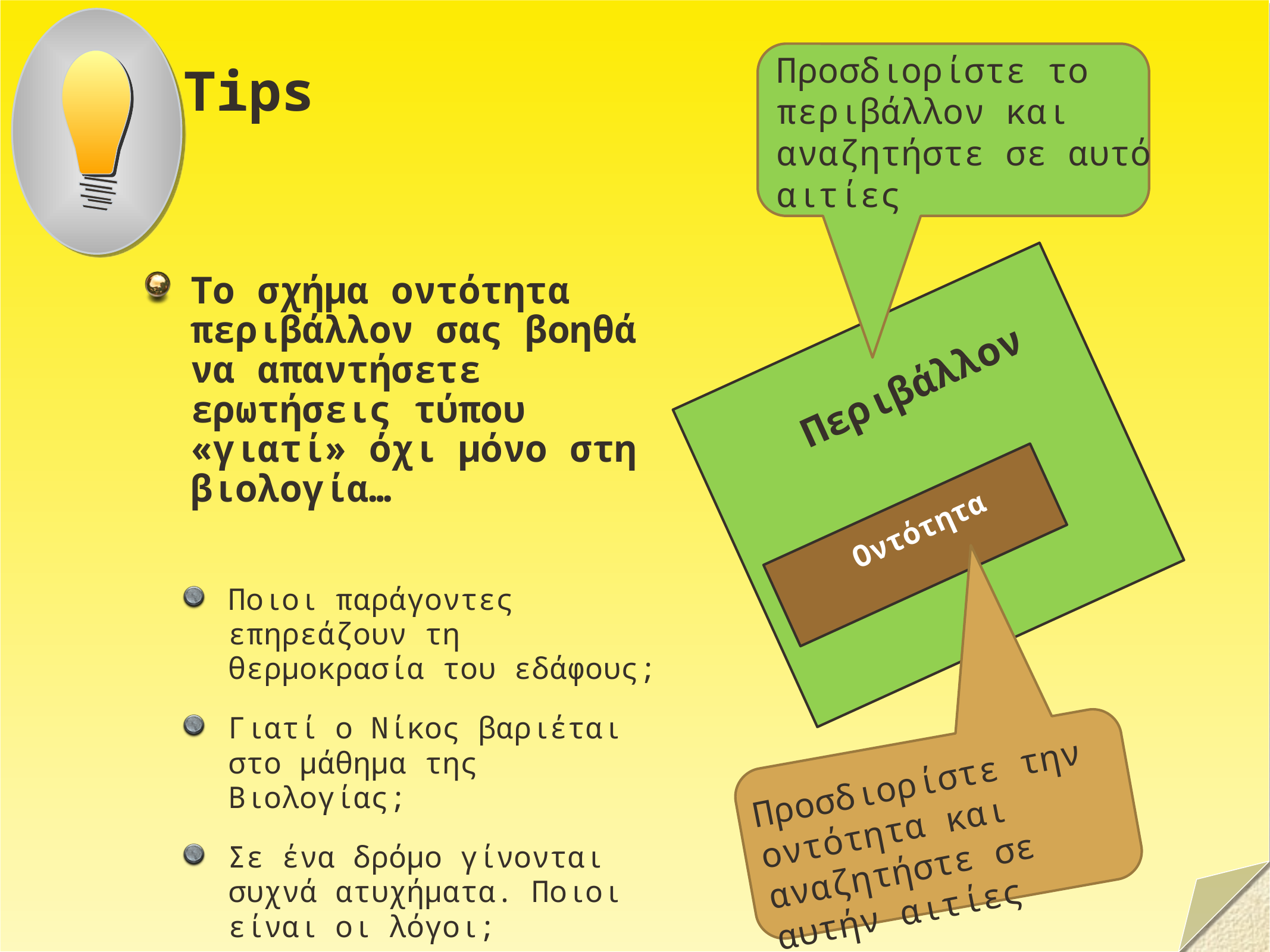

Προσδιορίστε το περιβάλλον και αναζητήστε σε αυτό αιτίες

Tips

Το σχήμα οντότητα περιβάλλον σας βοηθά να απαντήσετε ερωτήσεις τύπου «γιατί» όχι μόνο στη βιολογία…

Ποιοι παράγοντες επηρεάζουν τη θερμοκρασία του εδάφους;
Γιατί ο Νίκος βαριέται στο μάθημα της Βιολογίας;
Σε ένα δρόμο γίνονται συχνά ατυχήματα. Ποιοι είναι οι λόγοι;
…

Περιβάλλον

Οντότητα

Προσδιορίστε την οντότητα και αναζητήστε σε αυτήν αιτίες